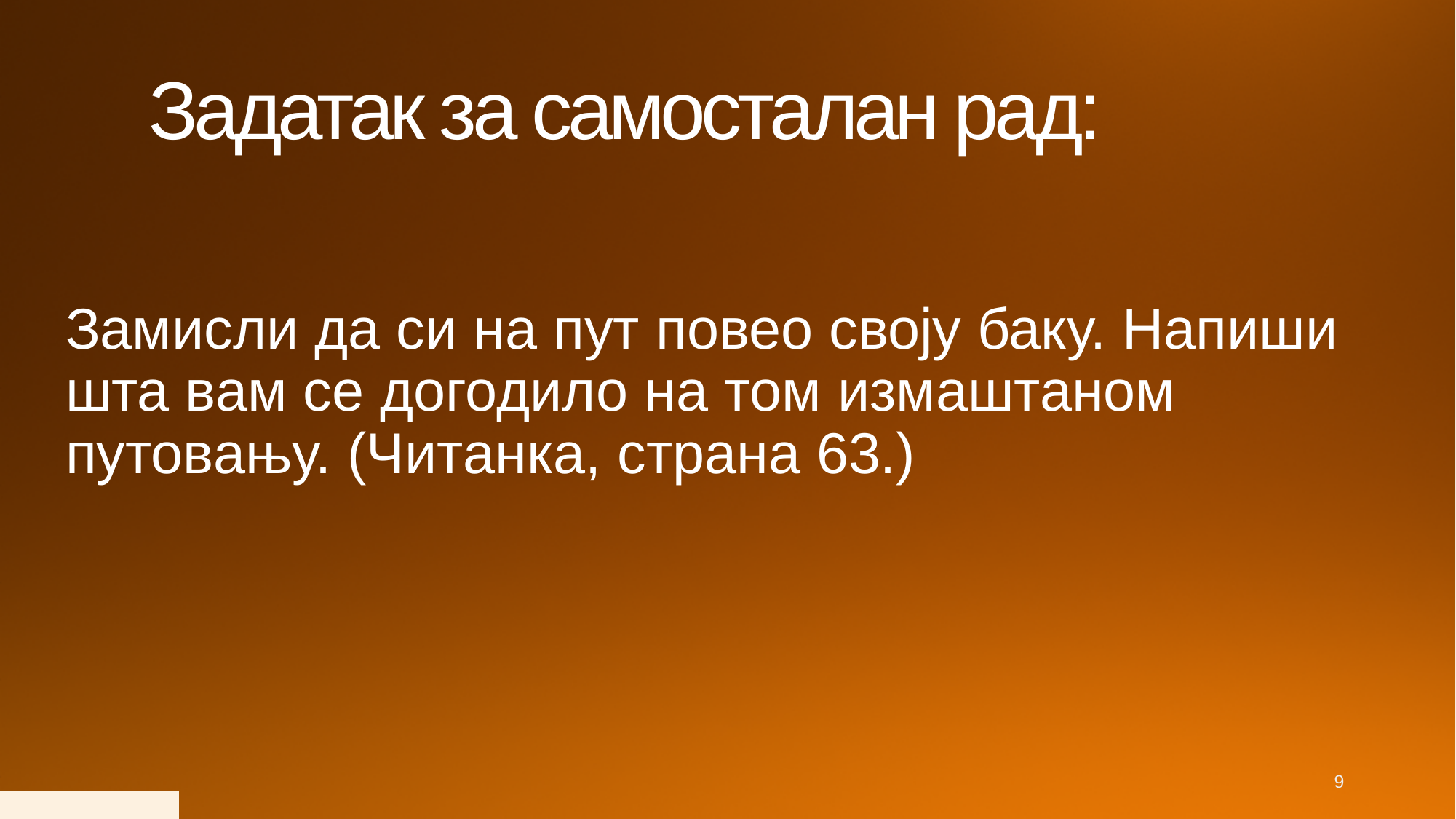

# Задатак за самосталан рад:
Замисли да си на пут повео своју баку. Напиши шта вам се догодило на том измаштаном путовању. (Читанка, страна 63.)
9